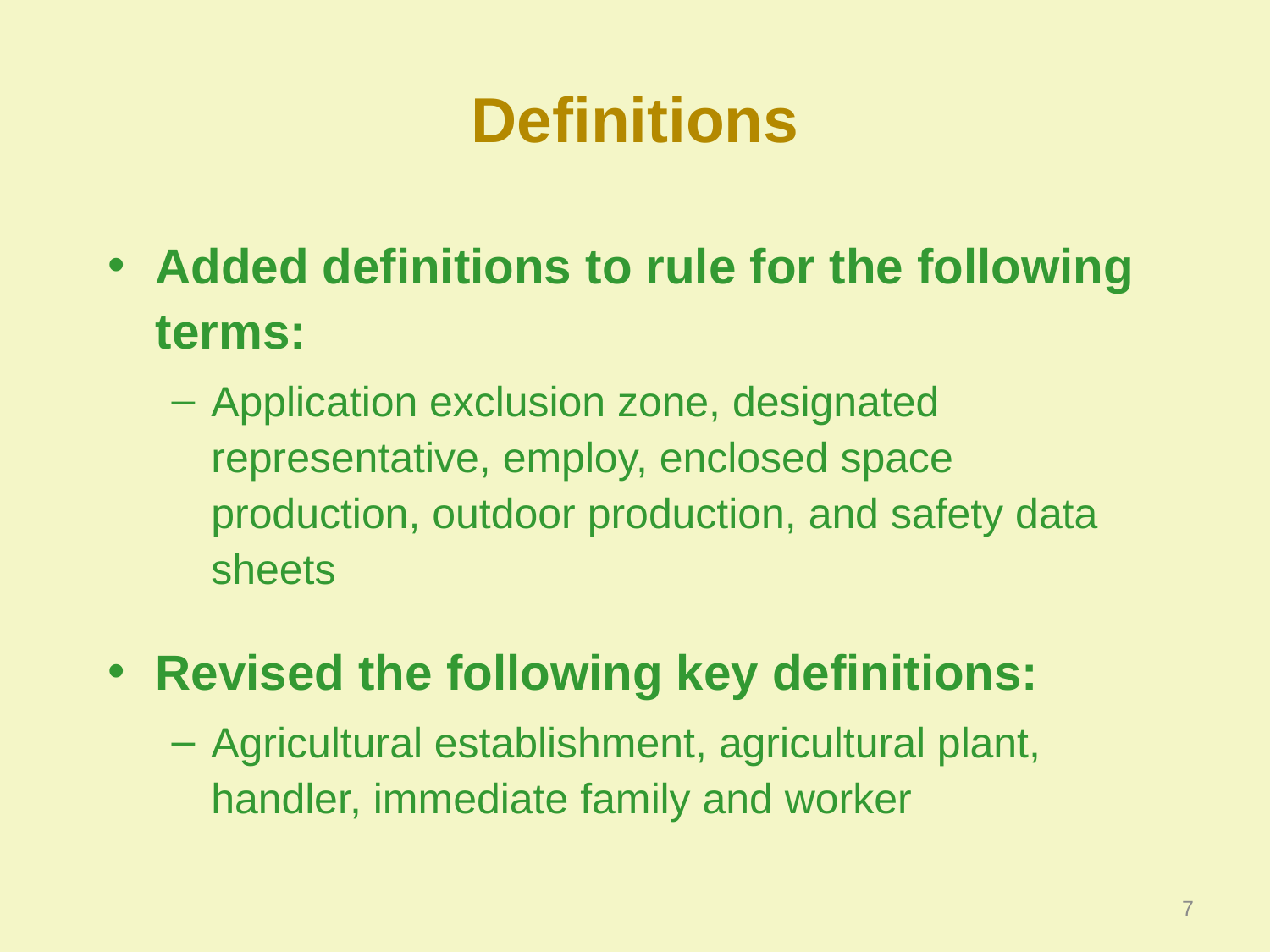

# Definitions
Added definitions to rule for the following terms:
Application exclusion zone, designated representative, employ, enclosed space production, outdoor production, and safety data sheets
Revised the following key definitions:
Agricultural establishment, agricultural plant, handler, immediate family and worker
7